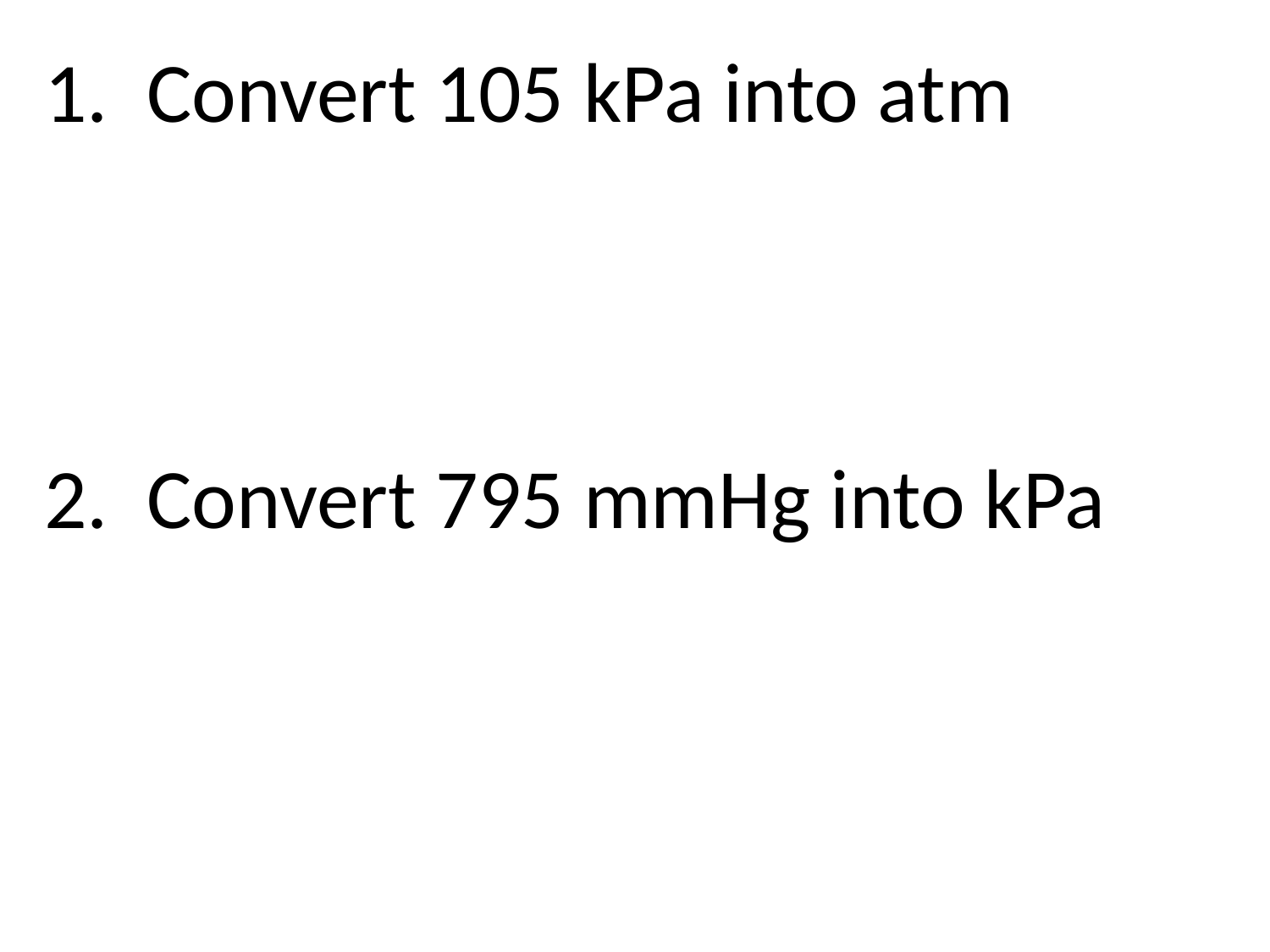

1.  Convert 105 kPa into atm
2.  Convert 795 mmHg into kPa